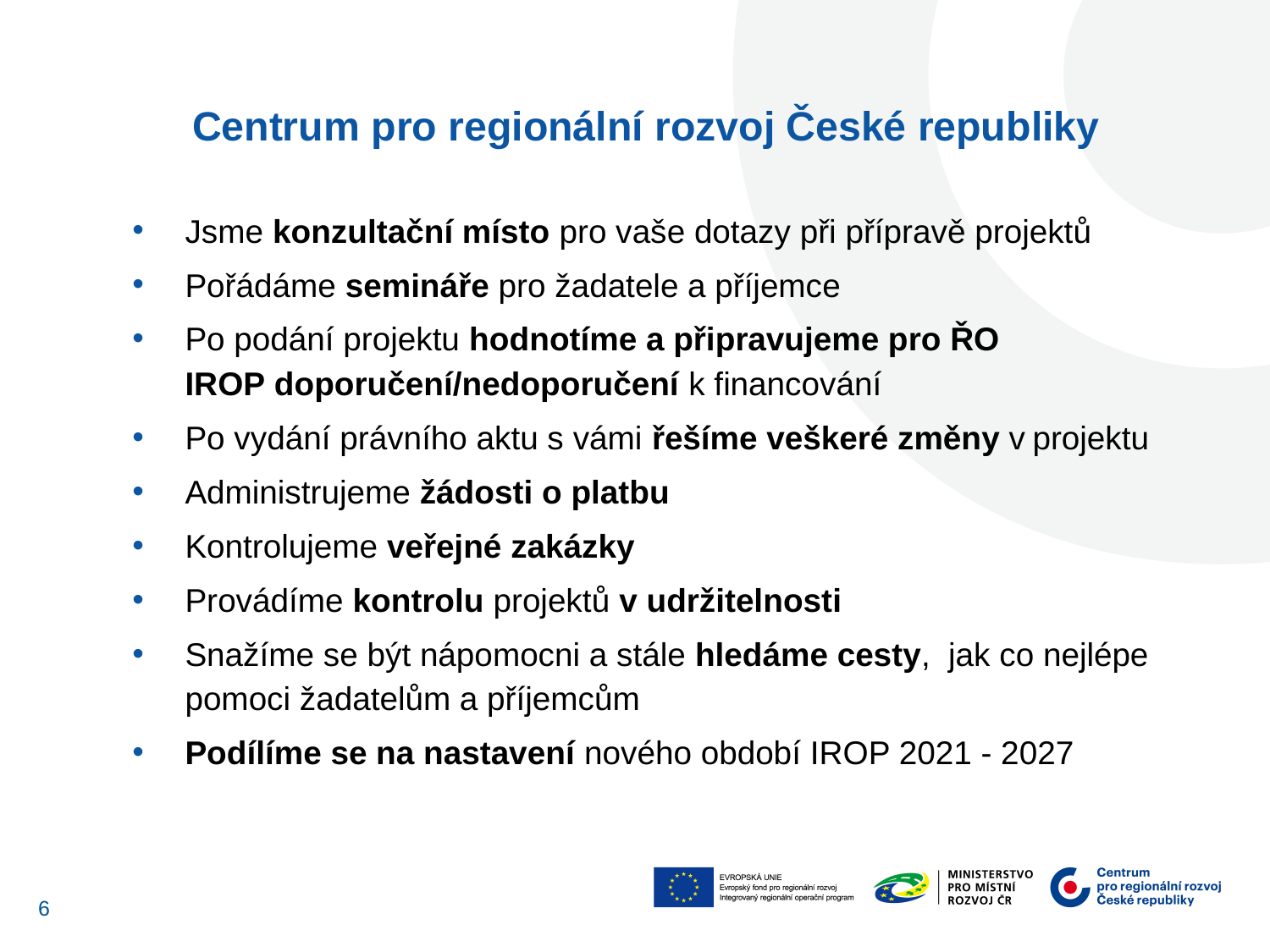

Centrum pro regionální rozvoj České republiky
Jsme konzultační místo pro vaše dotazy při přípravě projektů​
Pořádáme semináře pro žadatele a příjemce​
Po podání projektu hodnotíme a připravujeme pro ŘO IROP doporučení/nedoporučení k financování​
Po vydání právního aktu s vámi řešíme veškeré změny v projektu​
Administrujeme žádosti o platbu ​
Kontrolujeme veřejné zakázky​
Provádíme kontrolu projektů v udržitelnosti​
Snažíme se být nápomocni a stále hledáme cesty,  jak co nejlépe pomoci žadatelům a příjemcům​
Podílíme se na nastavení nového období IROP 2021 - 2027
6